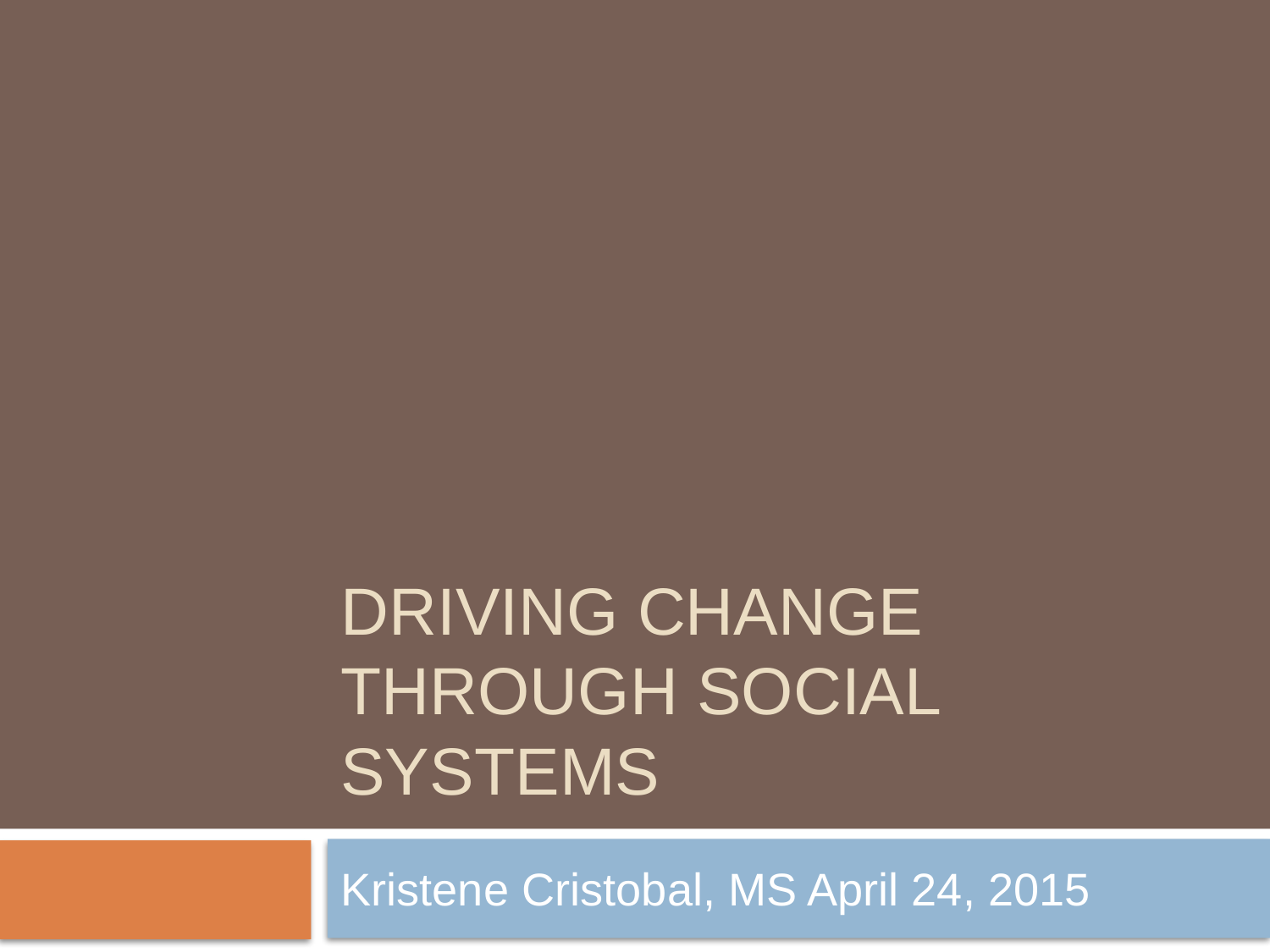

# Driving change Through social systems
Kristene Cristobal, MS April 24, 2015